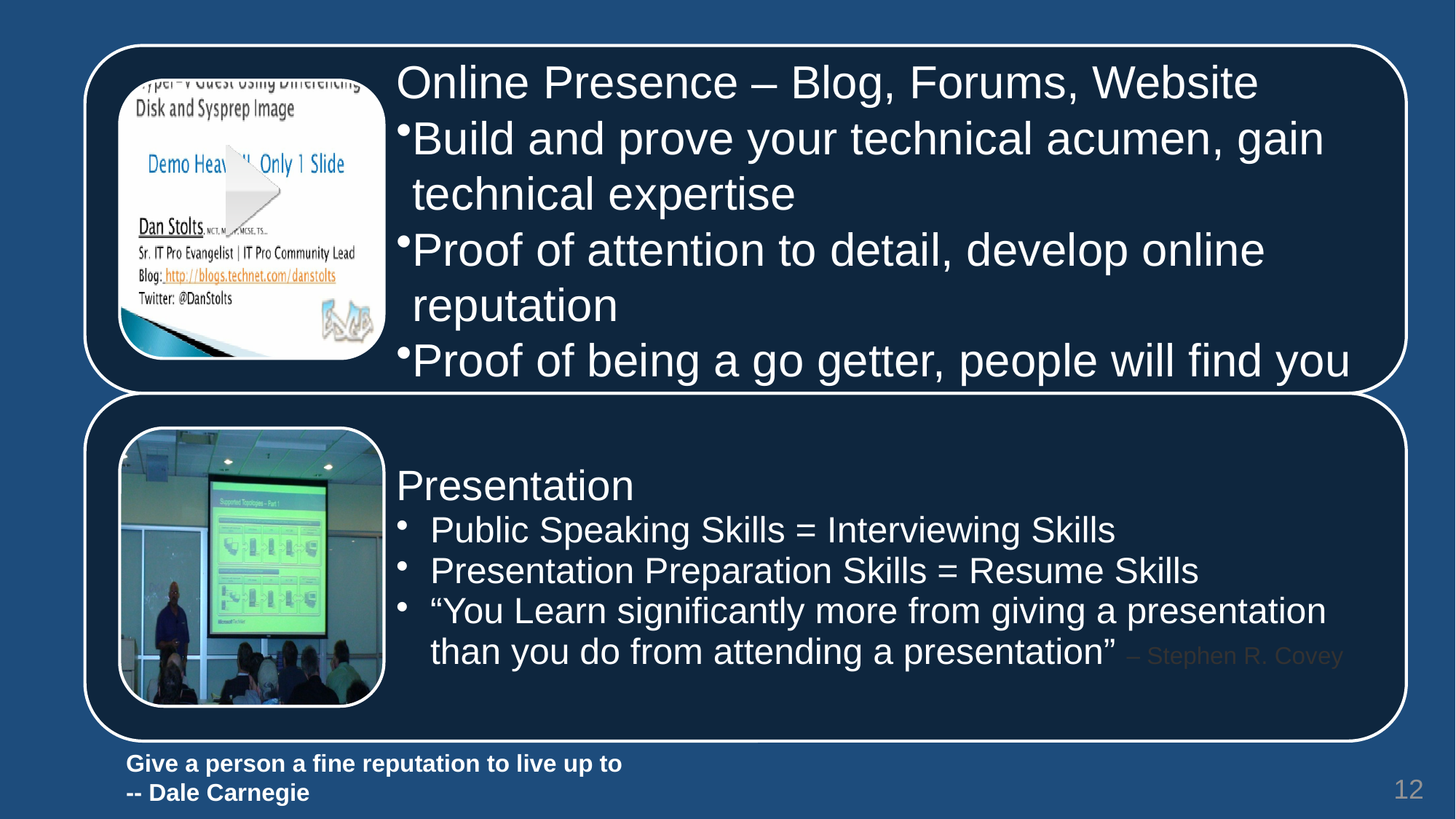

Presentation
Public Speaking Skills = Interviewing Skills
Online Presence – Blog, Forums, Website
Build and prove your technical acumen, gain technical expertise
Proof of attention to detail, develop online reputation
Presentation Preparation Skills = Resume Skills
Proof of being a go getter, people will find you
“You Learn significantly more from giving a presentation than you do from attending a presentation” – Stephen R. Covey
Give a person a fine reputation to live up to
-- Dale Carnegie
12